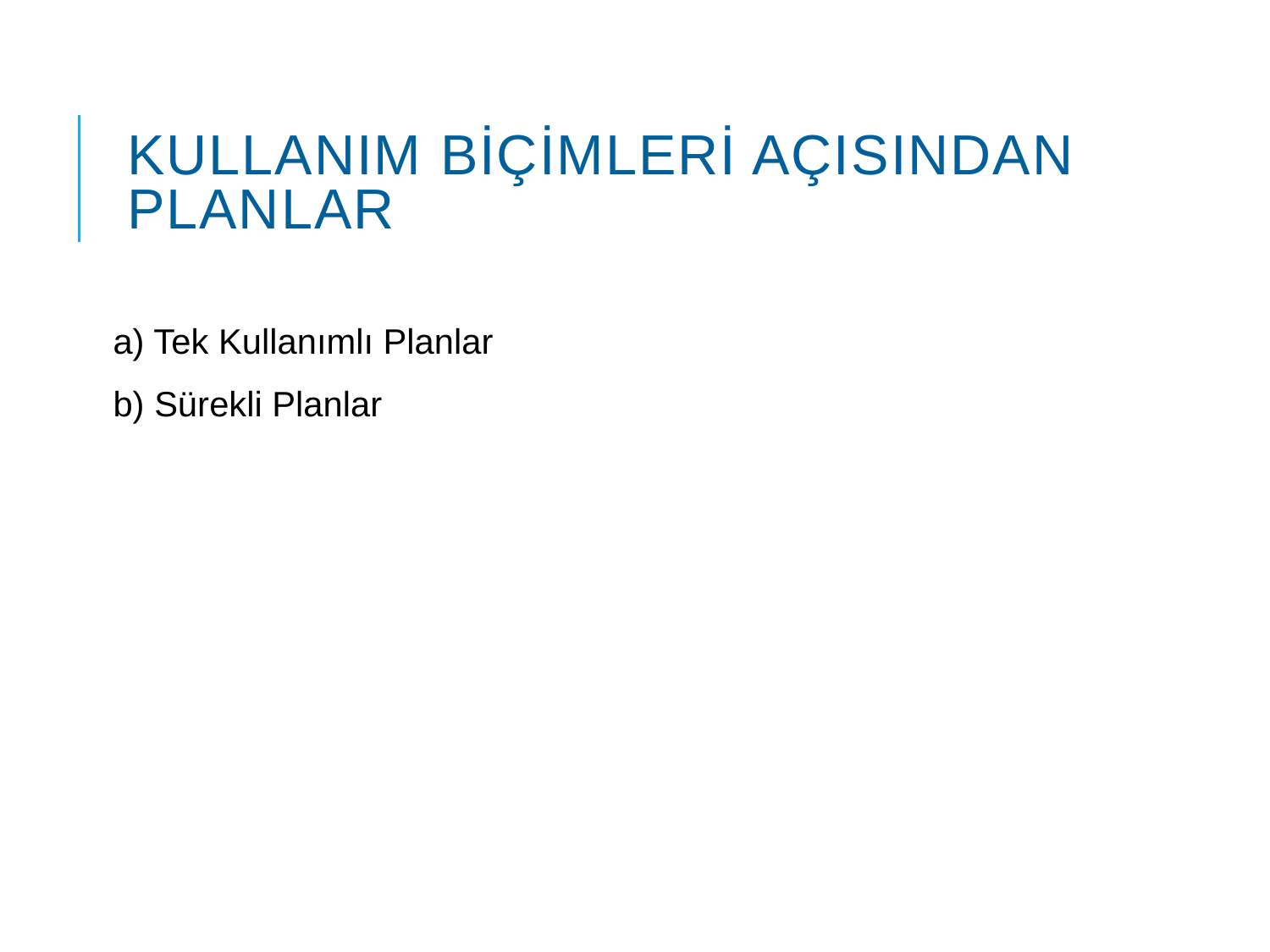

# Kullanım Biçimleri Açısından Planlar
a) Tek Kullanımlı Planlar
b) Sürekli Planlar